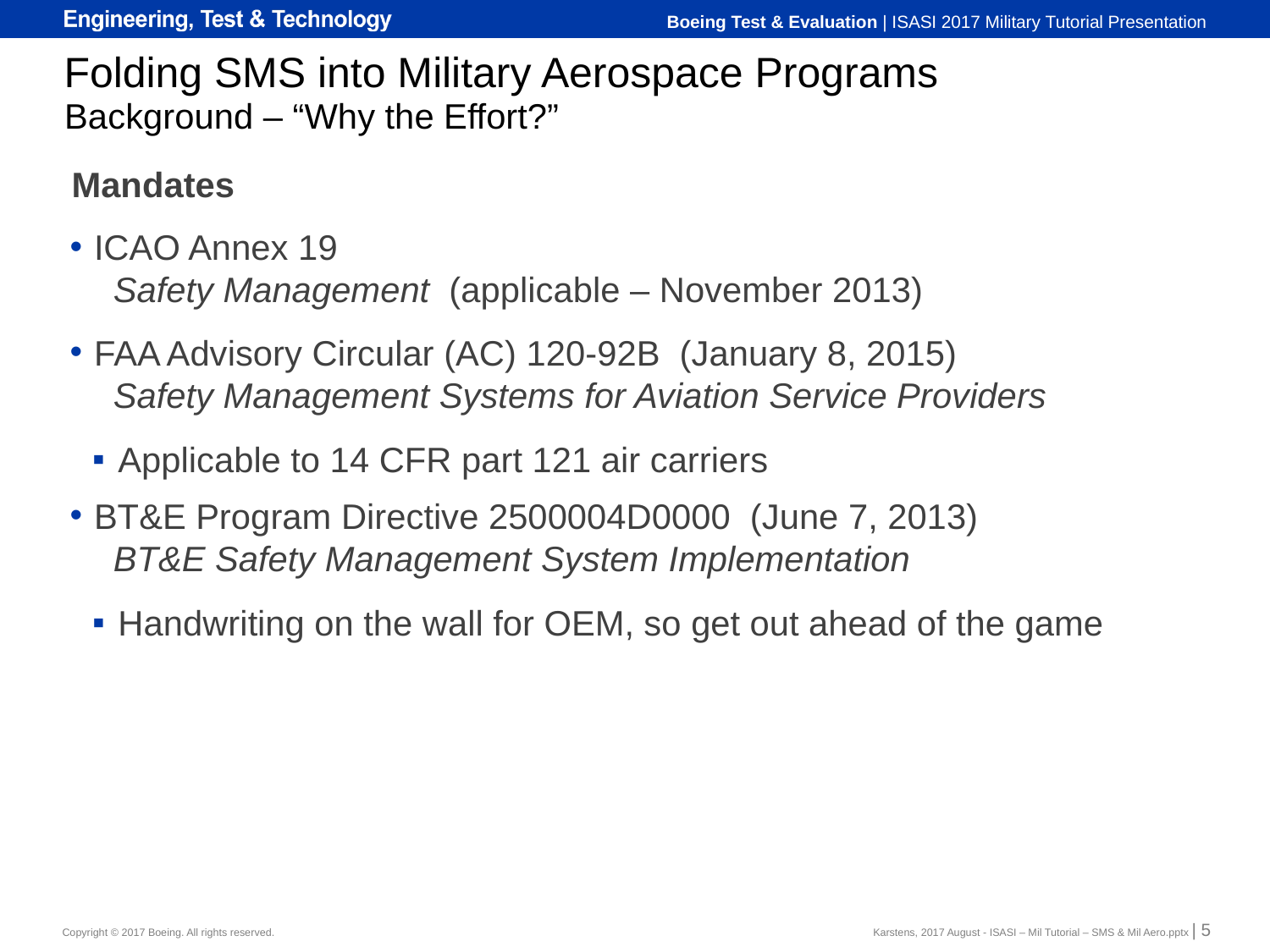

# Folding SMS into Military Aerospace Programs
Background – “Why the Effort?”
Mandates
ICAO Annex 19
  Safety Management  (applicable – November 2013)
FAA Advisory Circular (AC) 120-92B  (January 8, 2015)
  Safety Management Systems for Aviation Service Providers
Applicable to 14 CFR part 121 air carriers
BT&E Program Directive 2500004D0000  (June 7, 2013)
  BT&E Safety Management System Implementation
Handwriting on the wall for OEM, so get out ahead of the game
Karstens, 2017 August - ISASI – Mil Tutorial – SMS & Mil Aero.pptx | 5